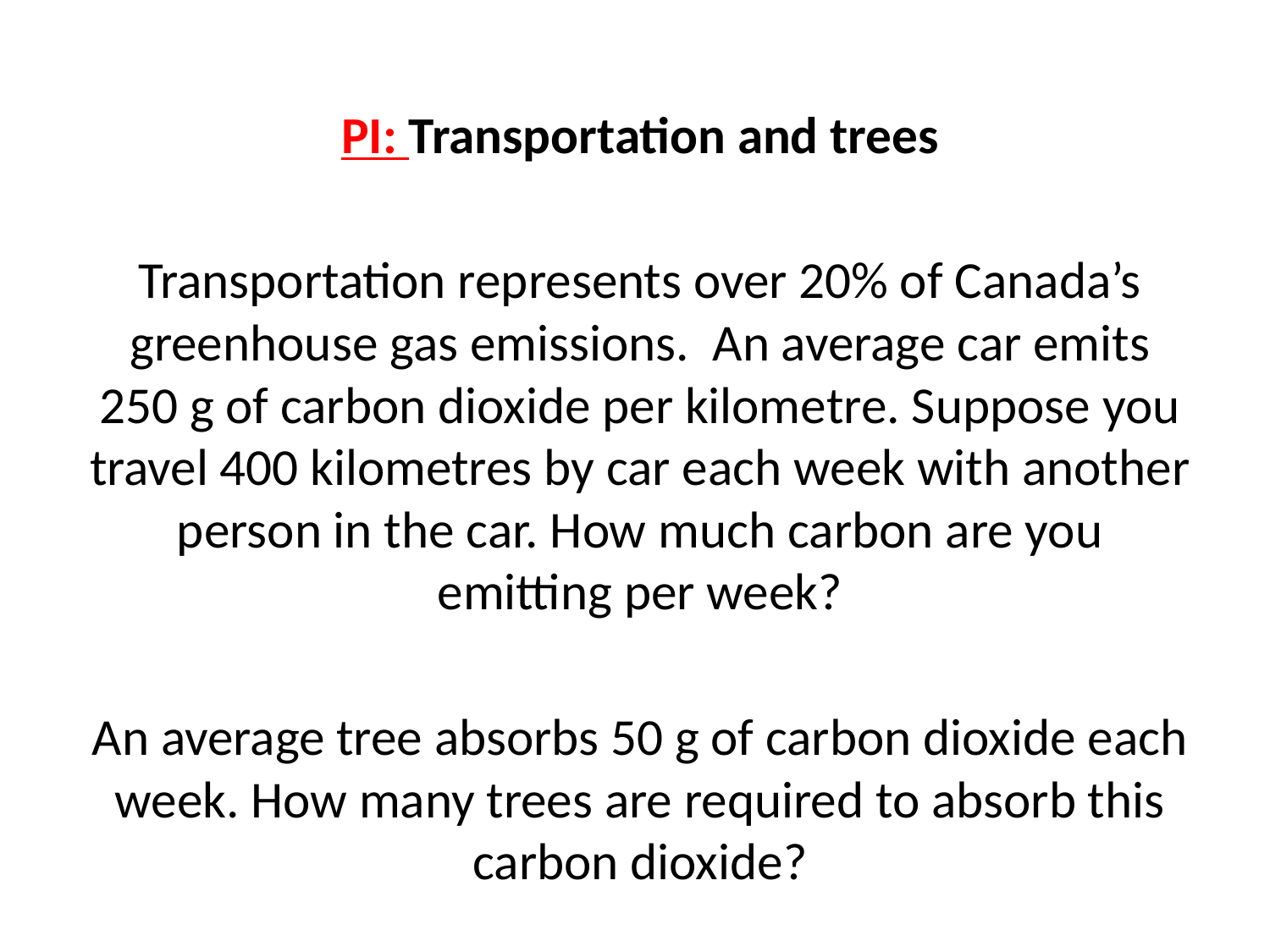

PI: Transportation and trees

Transportation represents over 20% of Canada’s greenhouse gas emissions.  An average car emits 250 g of carbon dioxide per kilometre. Suppose you travel 400 kilometres by car each week with another person in the car. How much carbon are you emitting per week?

An average tree absorbs 50 g of carbon dioxide each week. How many trees are required to absorb this carbon dioxide?